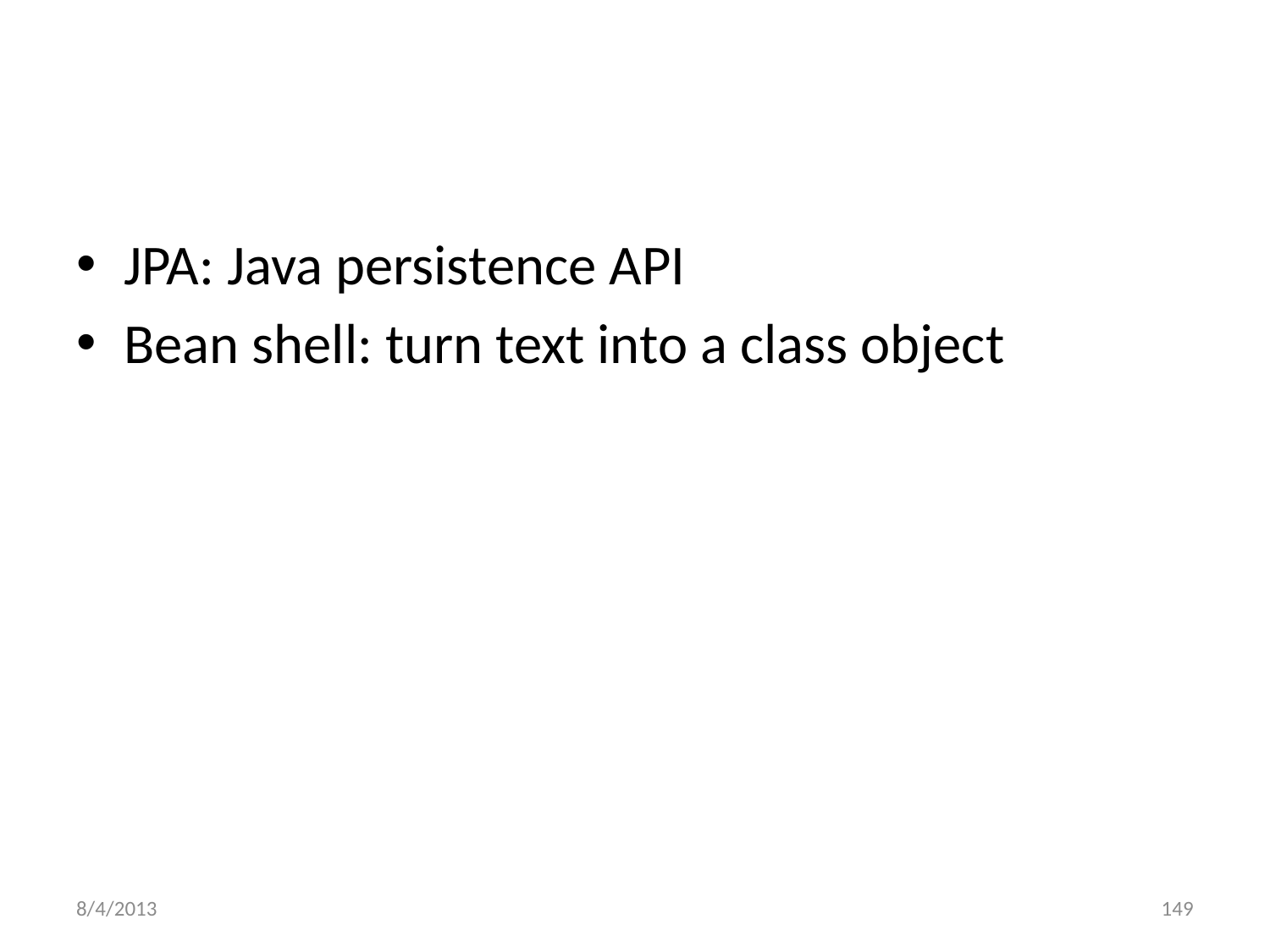

#
JPA: Java persistence API
Bean shell: turn text into a class object

8/4/2013
149